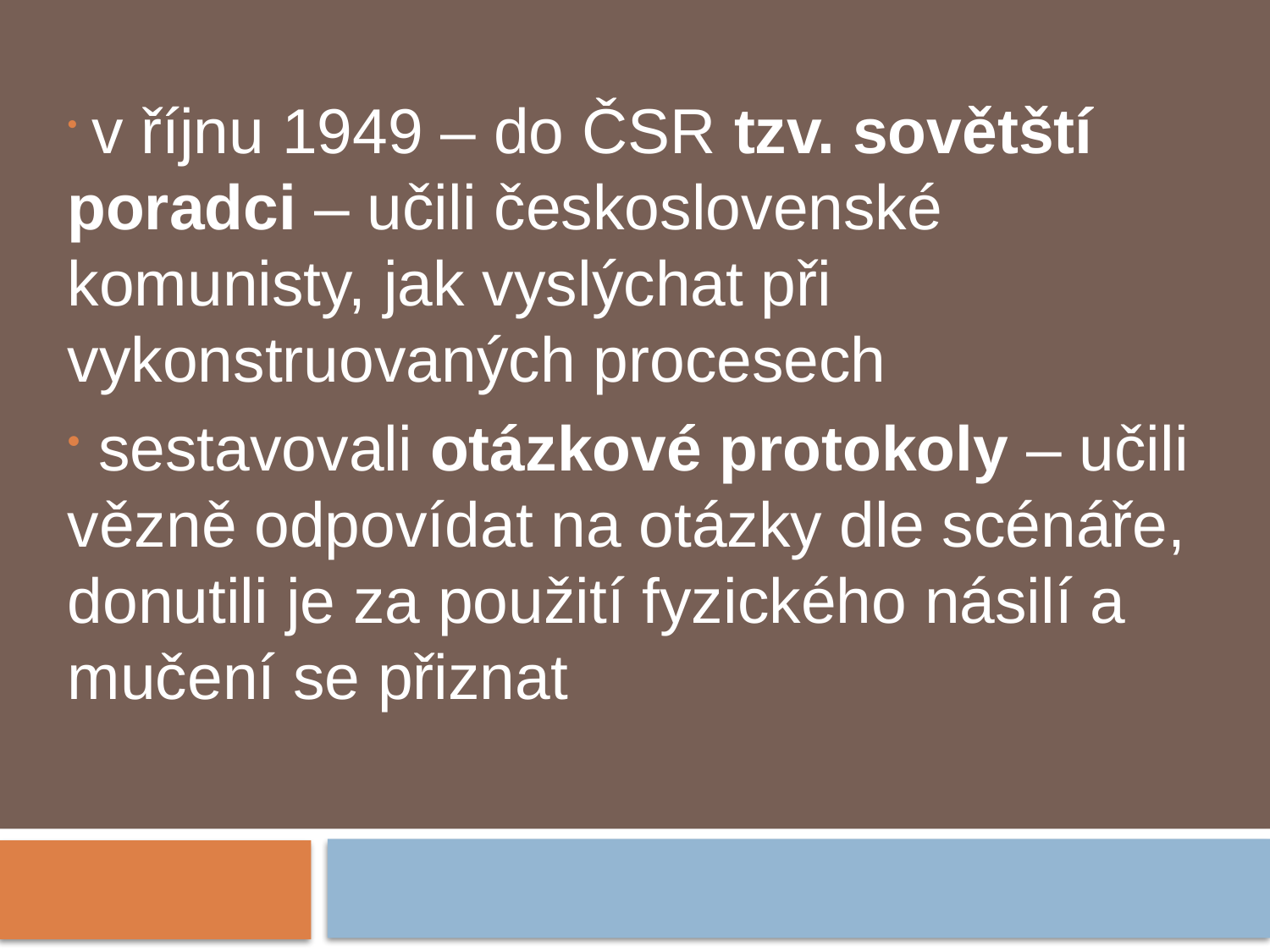

v říjnu 1949 – do ČSR tzv. sovětští poradci – učili československé komunisty, jak vyslýchat při vykonstruovaných procesech
 sestavovali otázkové protokoly – učili vězně odpovídat na otázky dle scénáře, donutili je za použití fyzického násilí a mučení se přiznat